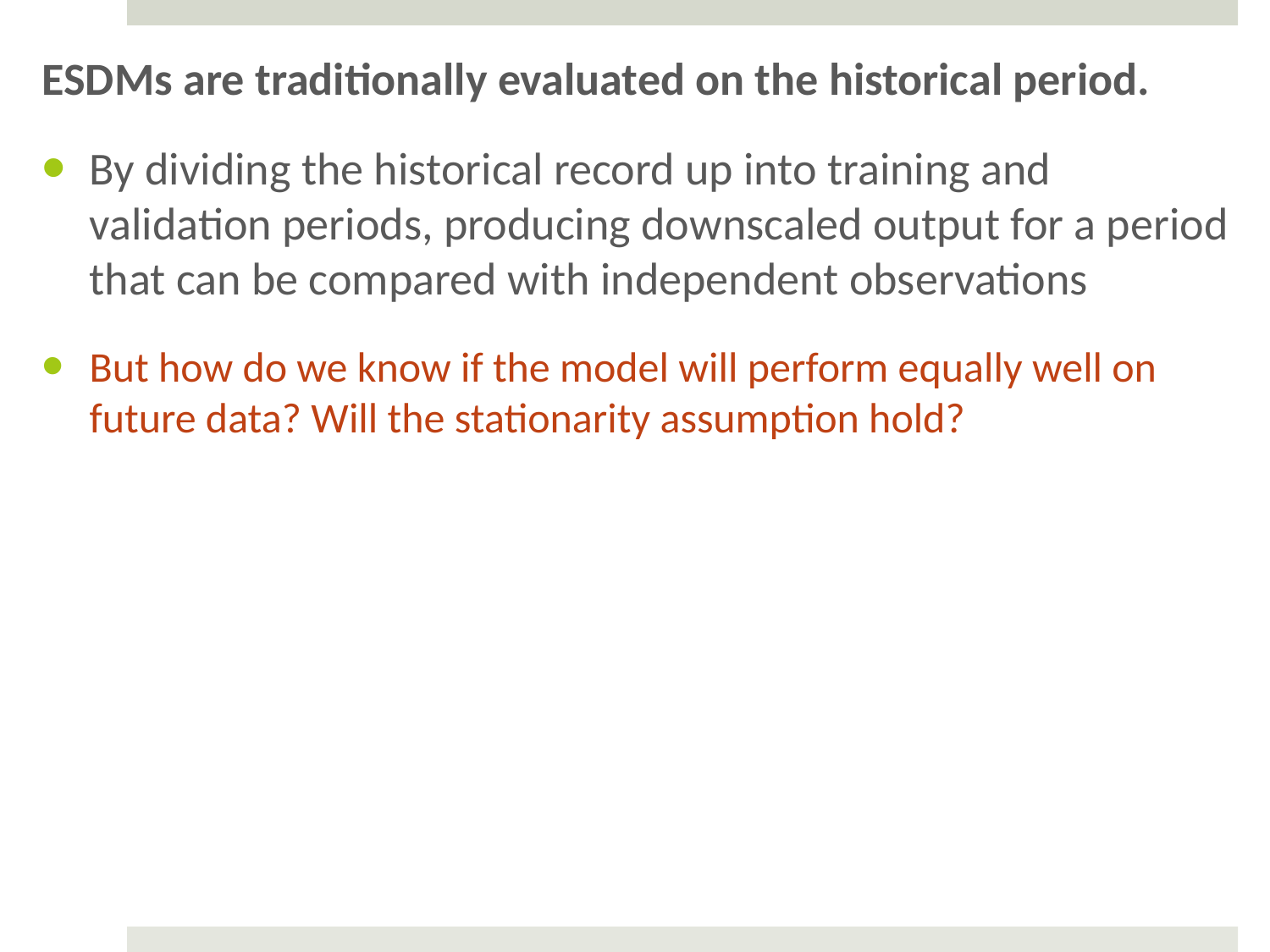

ESDMs are traditionally evaluated on the historical period.
By dividing the historical record up into training and validation periods, producing downscaled output for a period that can be compared with independent observations
But how do we know if the model will perform equally well on future data? Will the stationarity assumption hold?